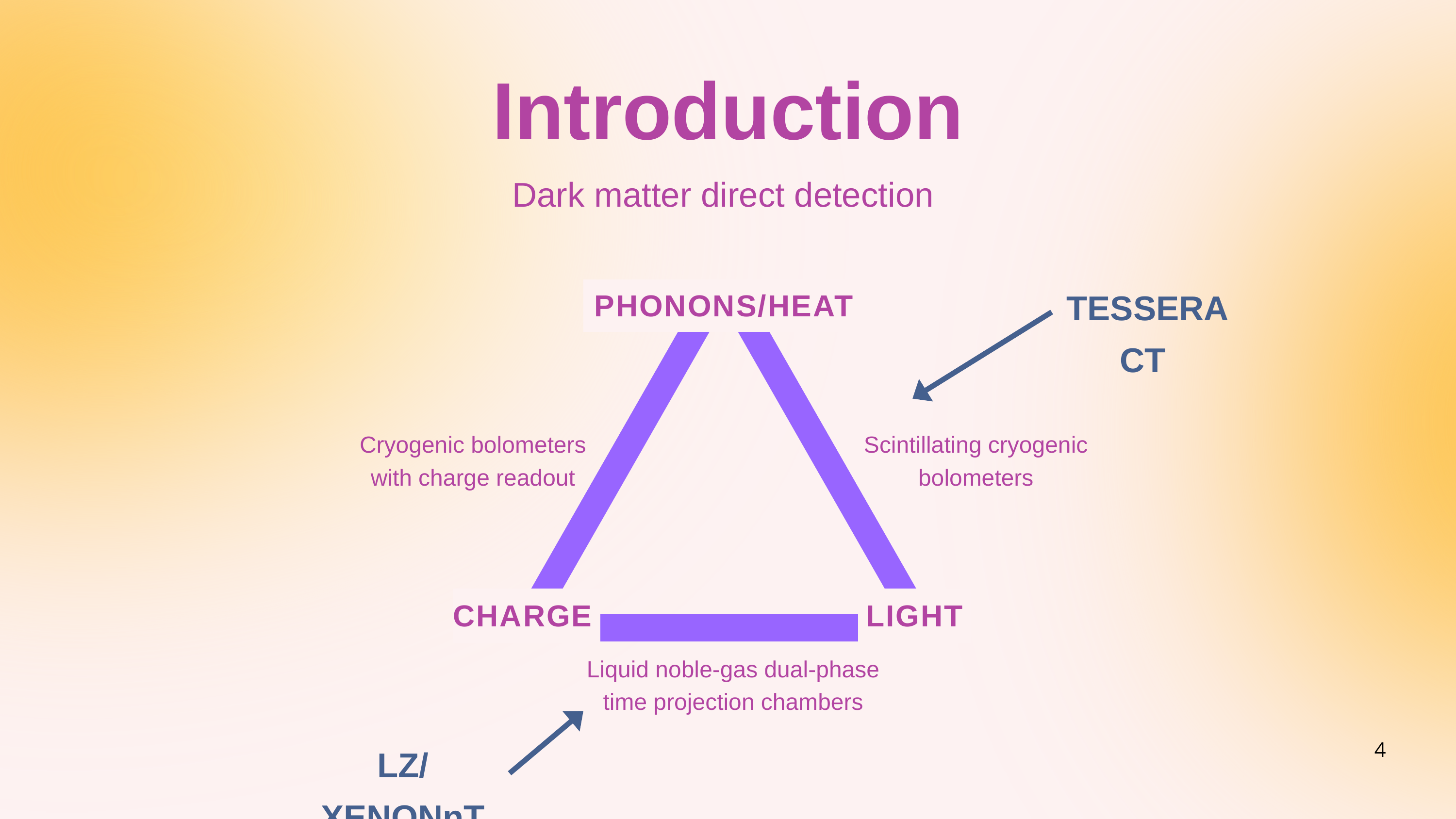

Introduction
Dark matter direct detection
TESSERACT

PHONONS/HEAT

Cryogenic bolometers with charge readout
Scintillating cryogenic bolometers

CHARGE

LIGHT
Liquid noble-gas dual-phase time projection chambers

LZ/XENONnT
4